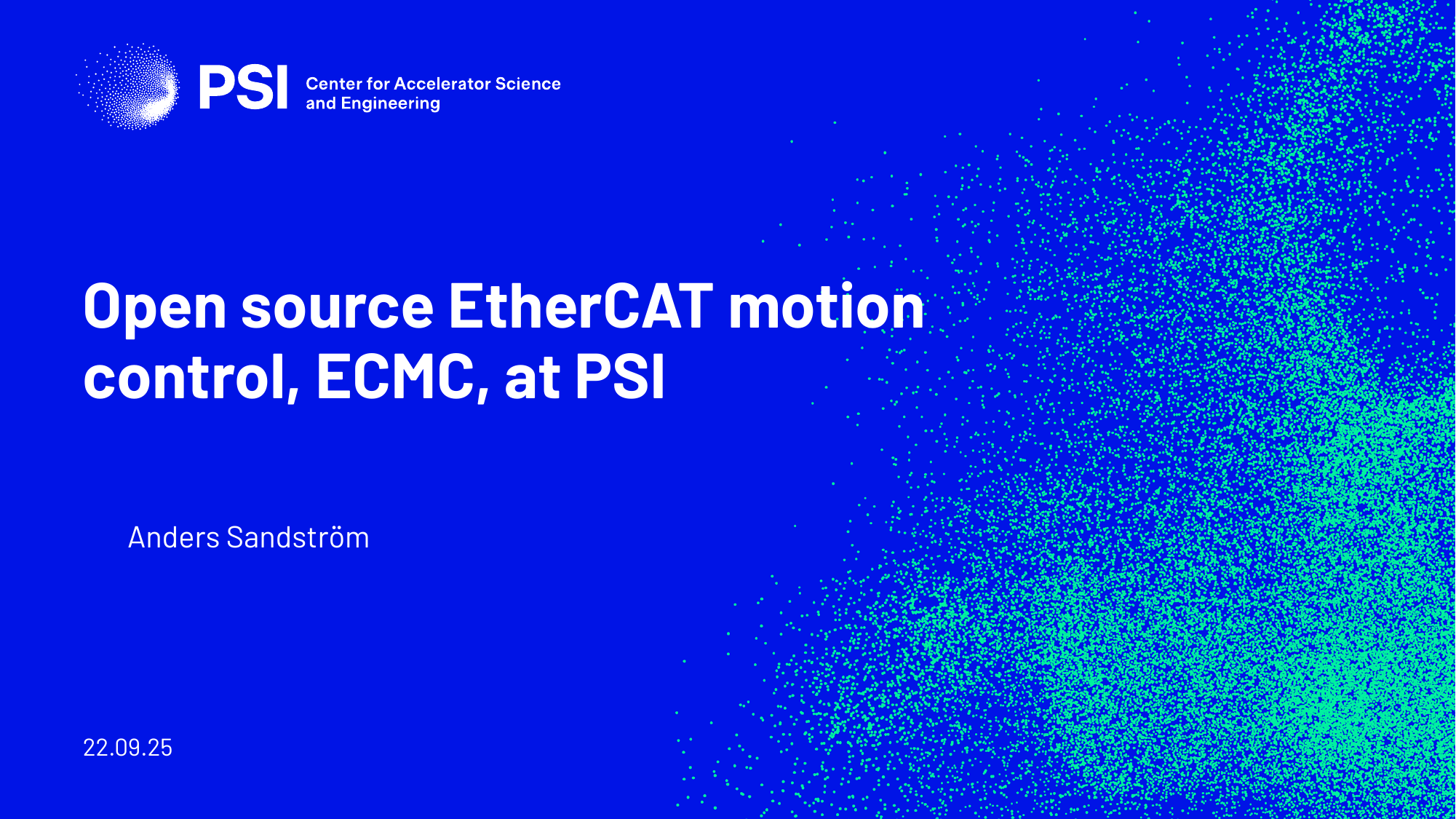

# Open source EtherCAT motion control, ECMC, at PSI
Anders Sandström
22.09.25